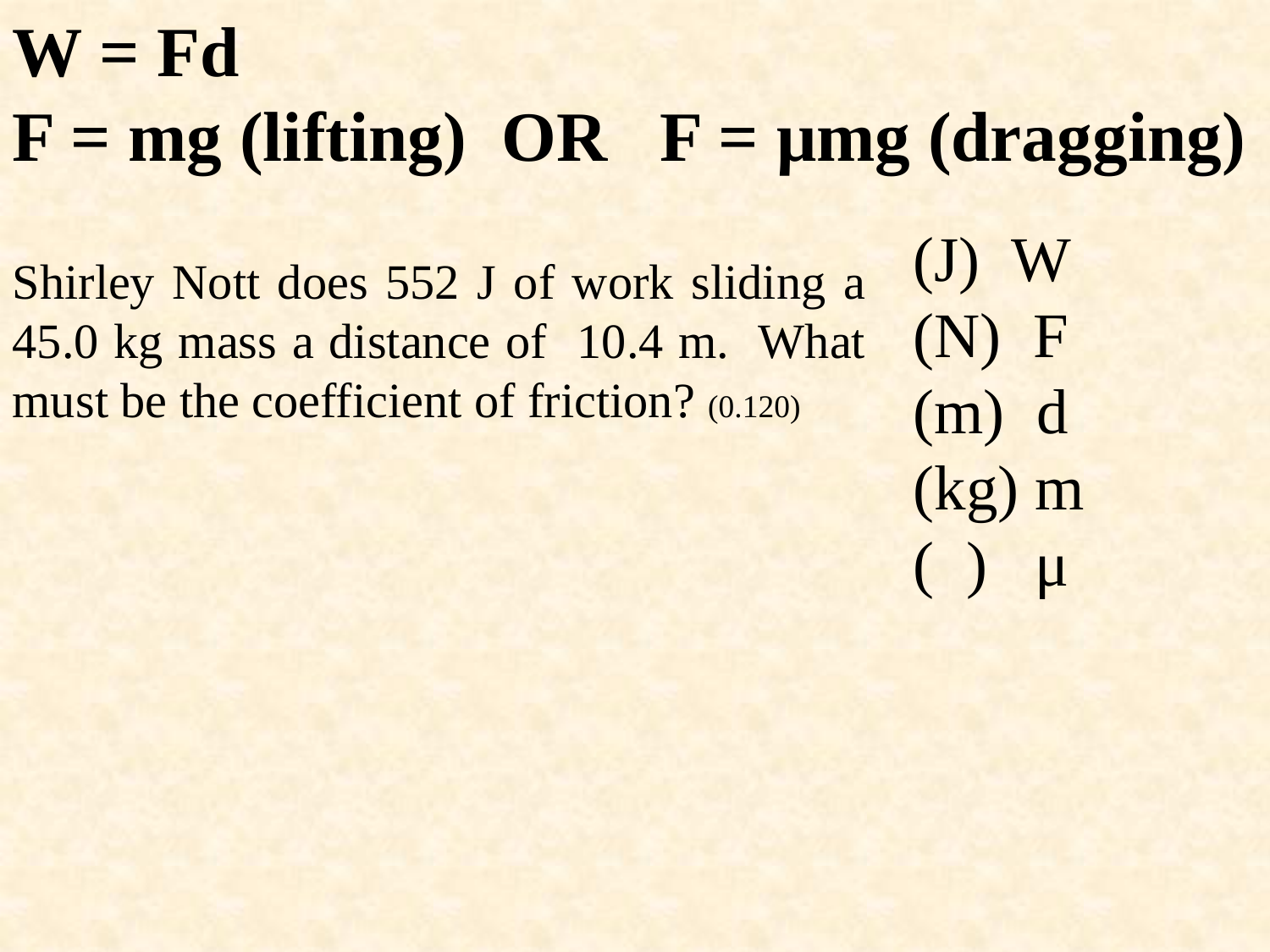

W = Fd
F = mg (lifting)  OR   F = μmg (dragging)
(J)  W
(N)  F
(m)  d
(kg) m
(  )   μ
Shirley Nott does 552 J of work sliding a 45.0 kg mass a distance of  10.4 m.  What must be the coefficient of friction? (0.120)